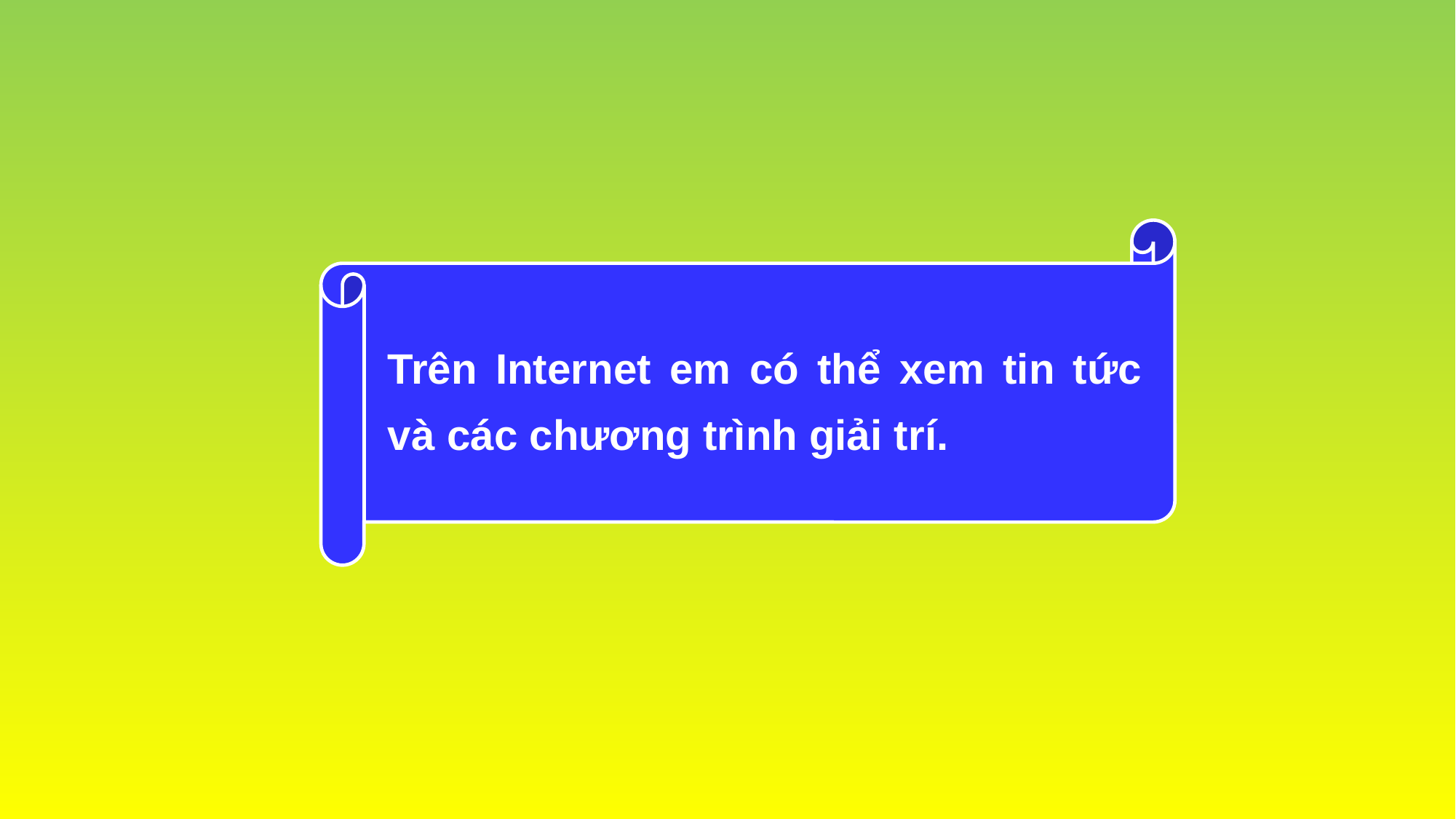

Trên Internet em có thể xem tin tức và các chương trình giải trí.